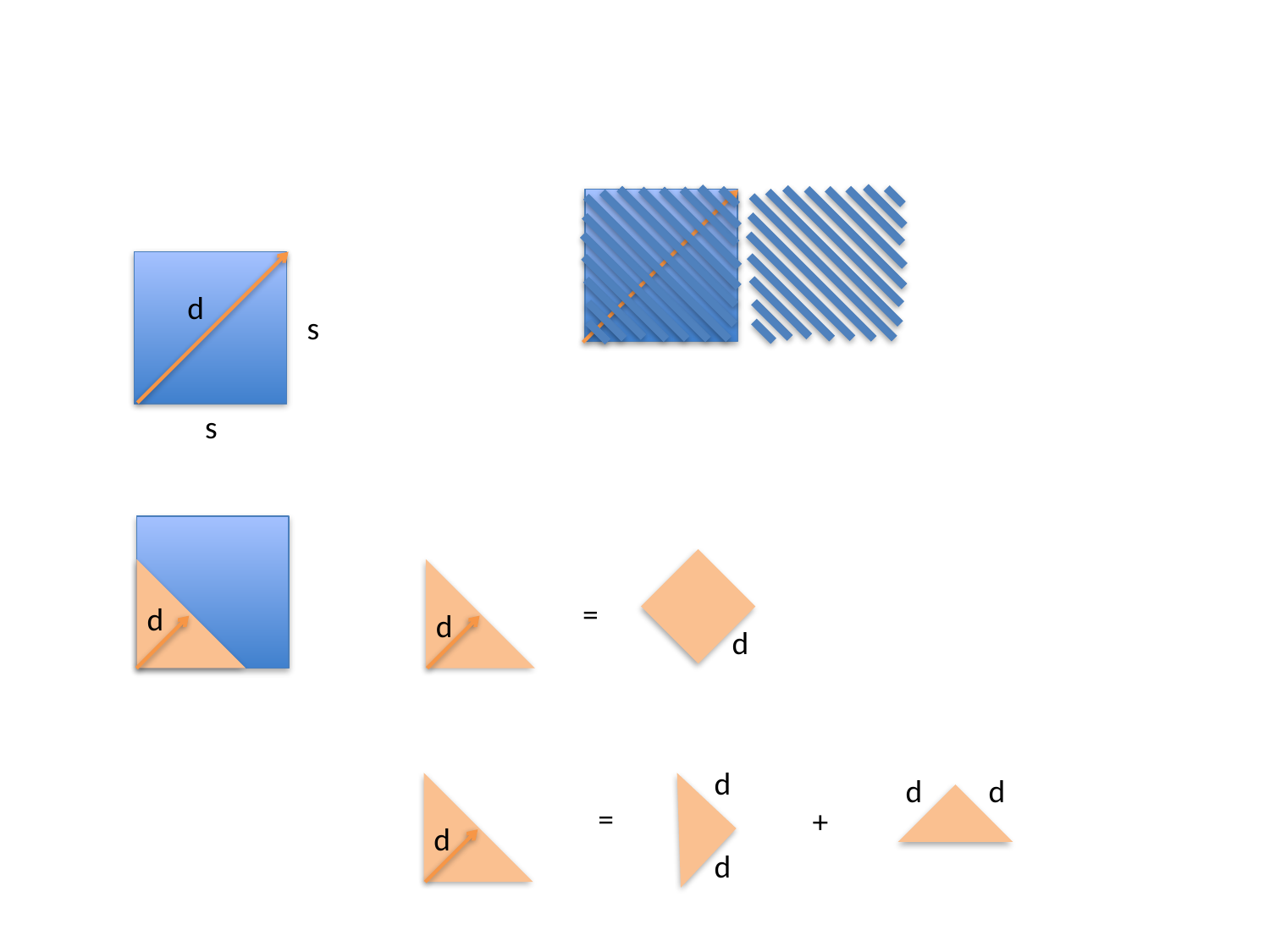

d
s
s

d

d

d
=
d

d
d
d

d
=
+